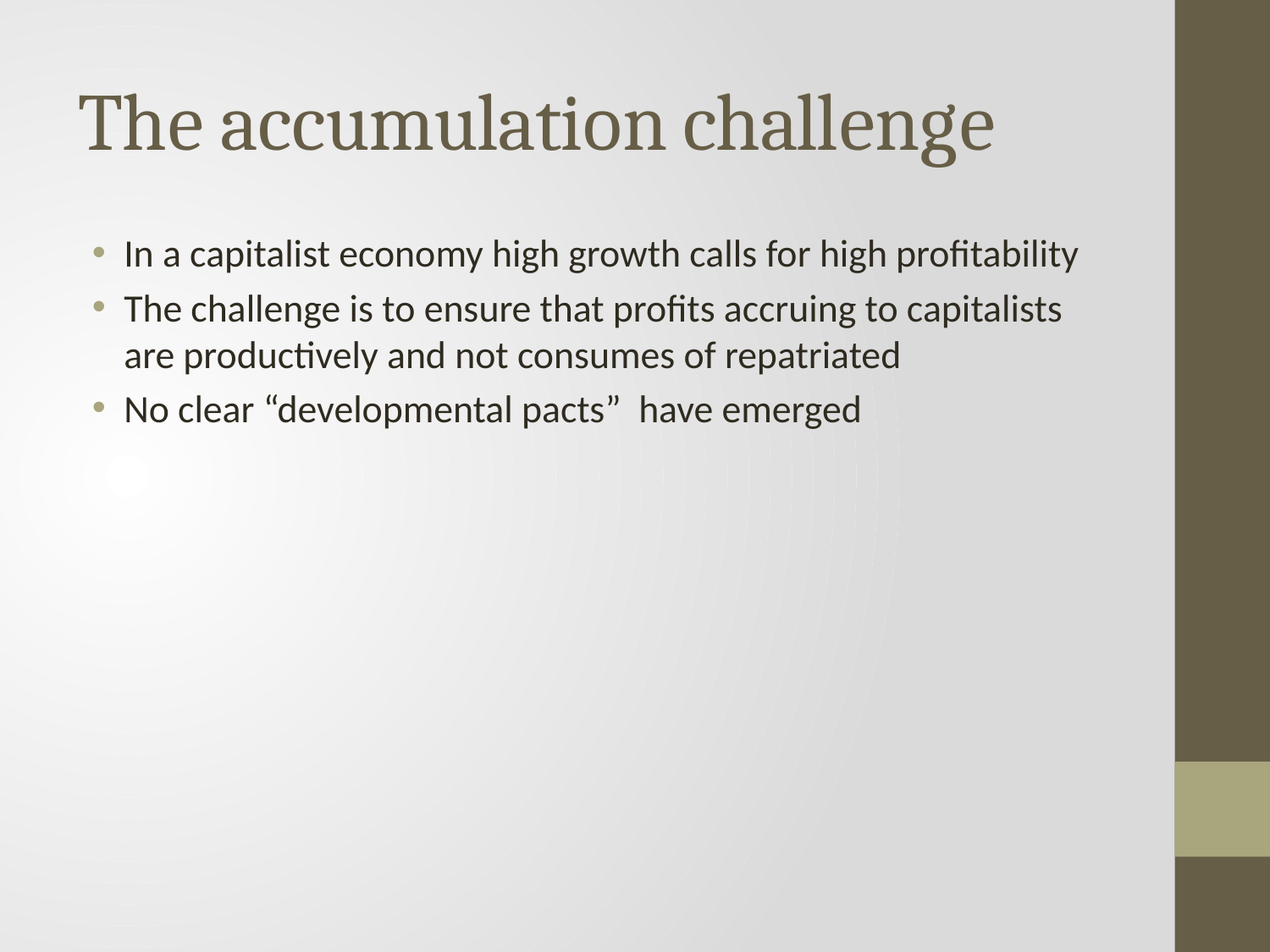

# The accumulation challenge
In a capitalist economy high growth calls for high profitability
The challenge is to ensure that profits accruing to capitalists are productively and not consumes of repatriated
No clear “developmental pacts”  have emerged